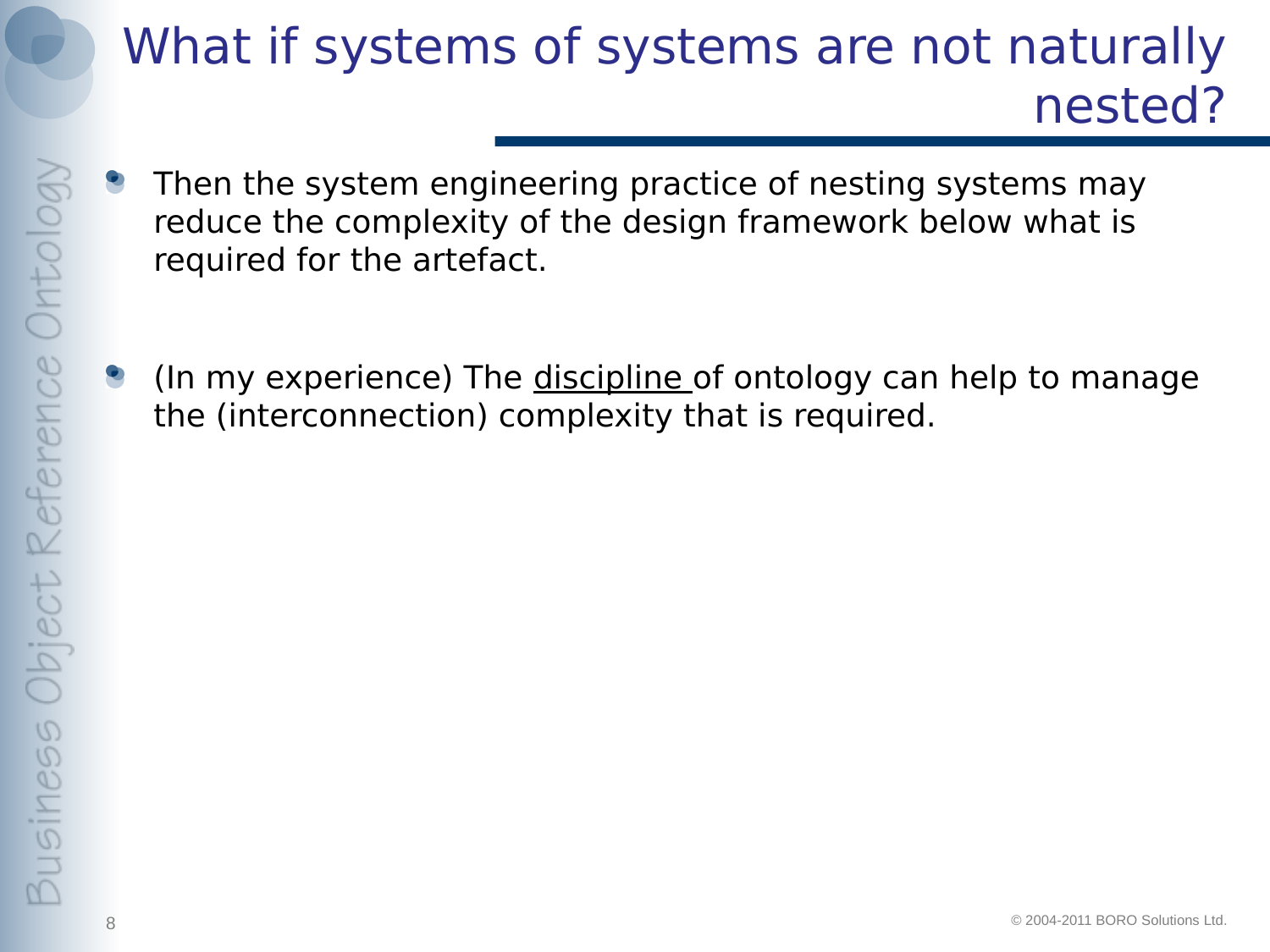

# What if systems of systems are not naturally nested?
Then the system engineering practice of nesting systems may reduce the complexity of the design framework below what is required for the artefact.

(In my experience) The discipline of ontology can help to manage the (interconnection) complexity that is required.
8